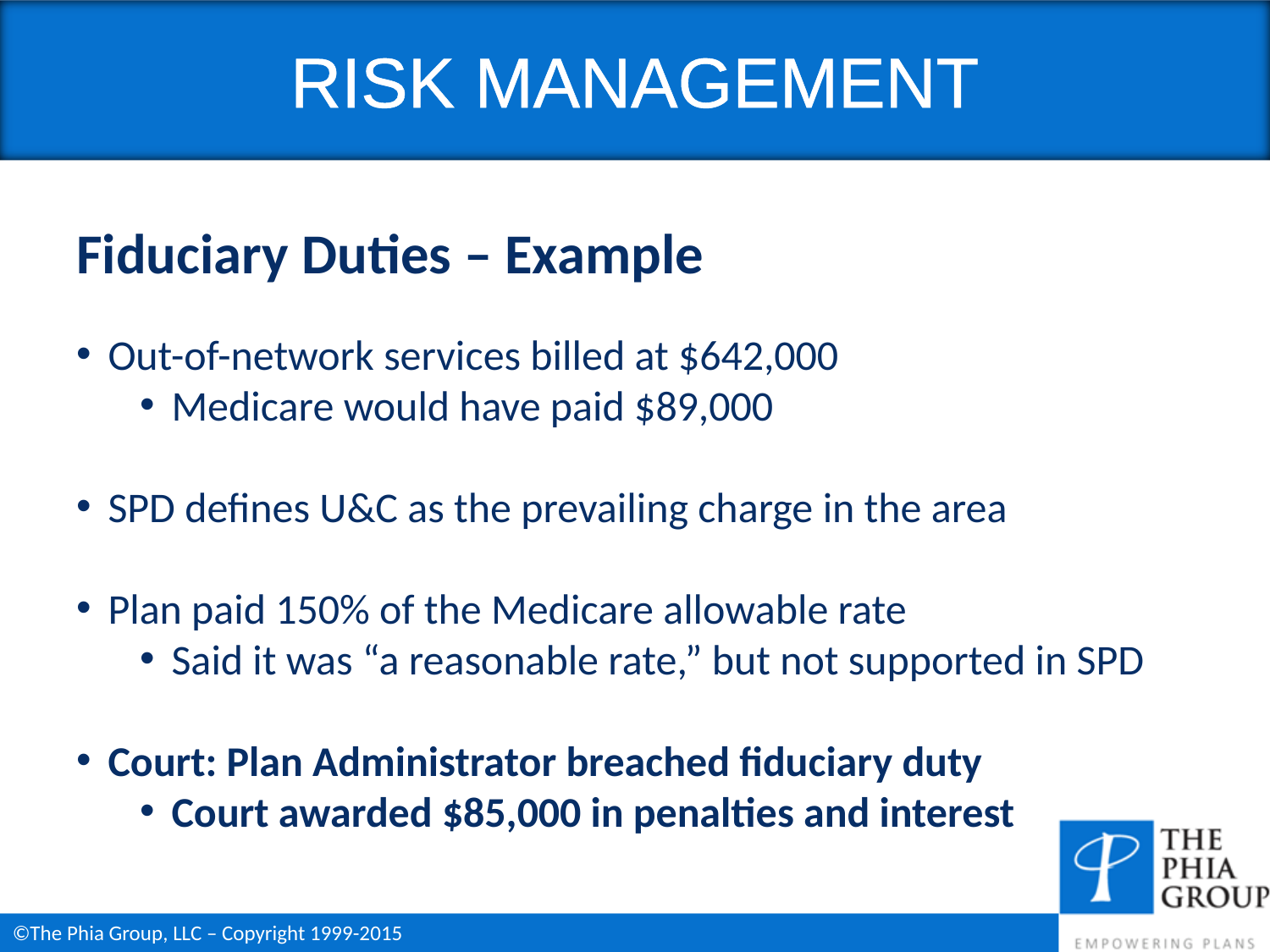

# RISK MANAGEMENT
Fiduciary Duties – Example

Out-of-network services billed at $642,000
Medicare would have paid $89,000

SPD defines U&C as the prevailing charge in the area

Plan paid 150% of the Medicare allowable rate
Said it was “a reasonable rate,” but not supported in SPD

Court: Plan Administrator breached fiduciary duty
Court awarded $85,000 in penalties and interest